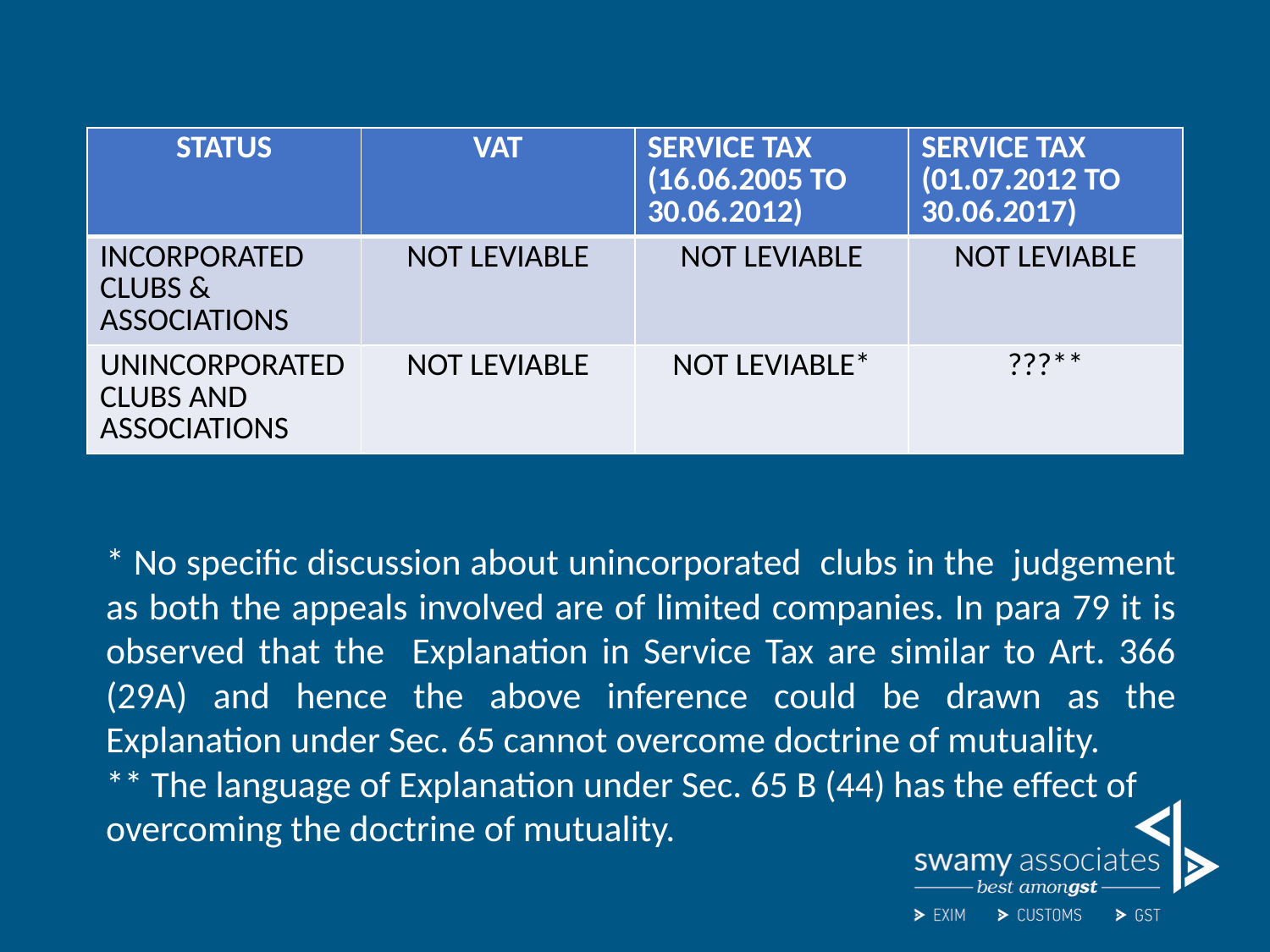

| STATUS | VAT | SERVICE TAX (16.06.2005 TO 30.06.2012) | SERVICE TAX (01.07.2012 TO 30.06.2017) |
| --- | --- | --- | --- |
| INCORPORATED CLUBS & ASSOCIATIONS | NOT LEVIABLE | NOT LEVIABLE | NOT LEVIABLE |
| UNINCORPORATED CLUBS AND ASSOCIATIONS | NOT LEVIABLE | NOT LEVIABLE\* | ???\*\* |
* No specific discussion about unincorporated  clubs in the  judgement as both the appeals involved are of limited companies. In para 79 it is observed that the  Explanation in Service Tax are similar to Art. 366 (29A) and hence the above inference could be drawn as the Explanation under Sec. 65 cannot overcome doctrine of mutuality.
** The language of Explanation under Sec. 65 B (44) has the effect of overcoming the doctrine of mutuality.